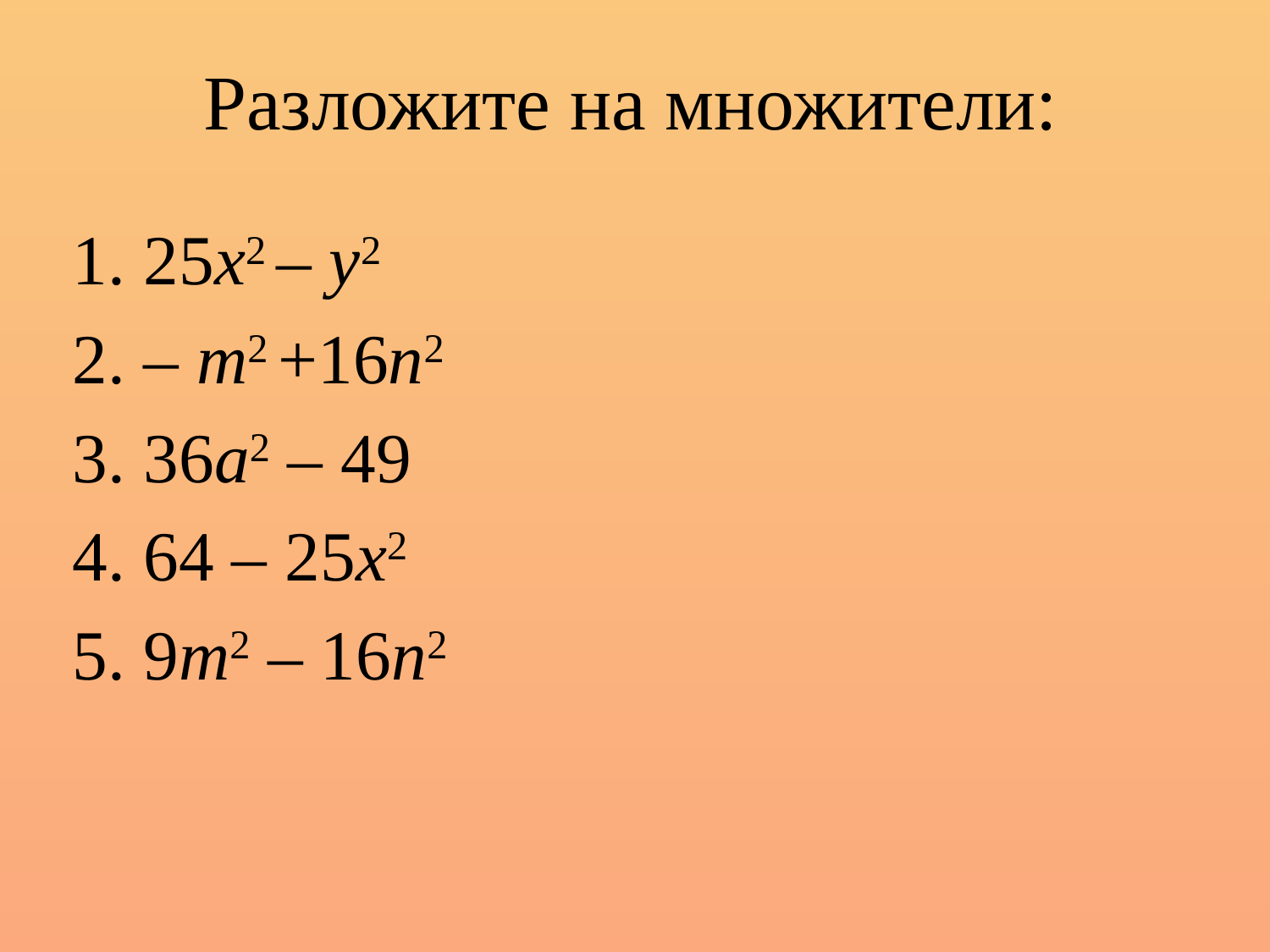

# Разложите на множители:
25х2 – у2
– m2 +16n2
36a2 – 49
64 – 25x2
9m2 – 16n2